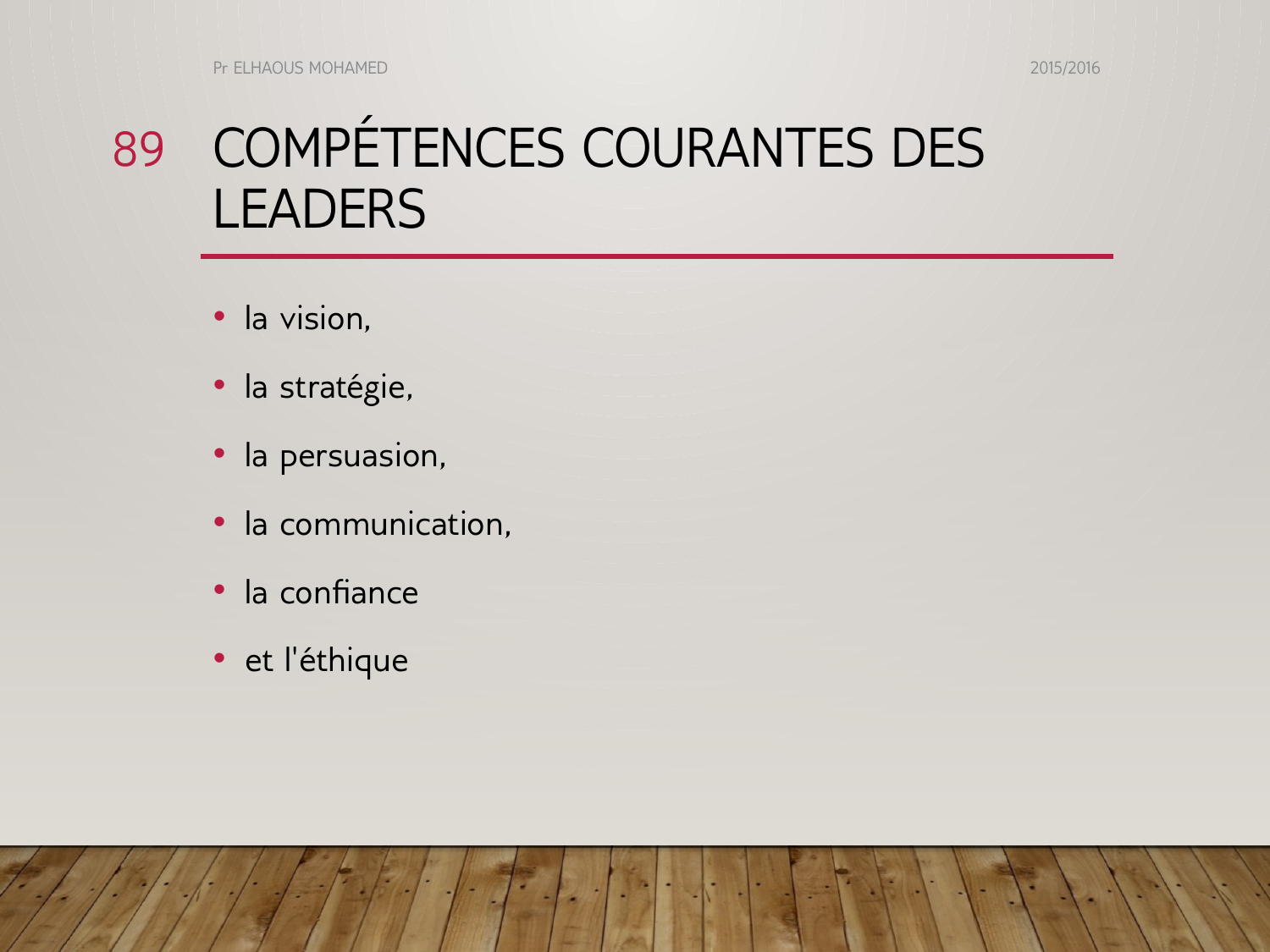

Pr ELHAOUS MOHAMED
2015/2016
89
# Compétences courantes des leaders
la vision,
la stratégie,
la persuasion,
la communication,
la confiance
et l'éthique